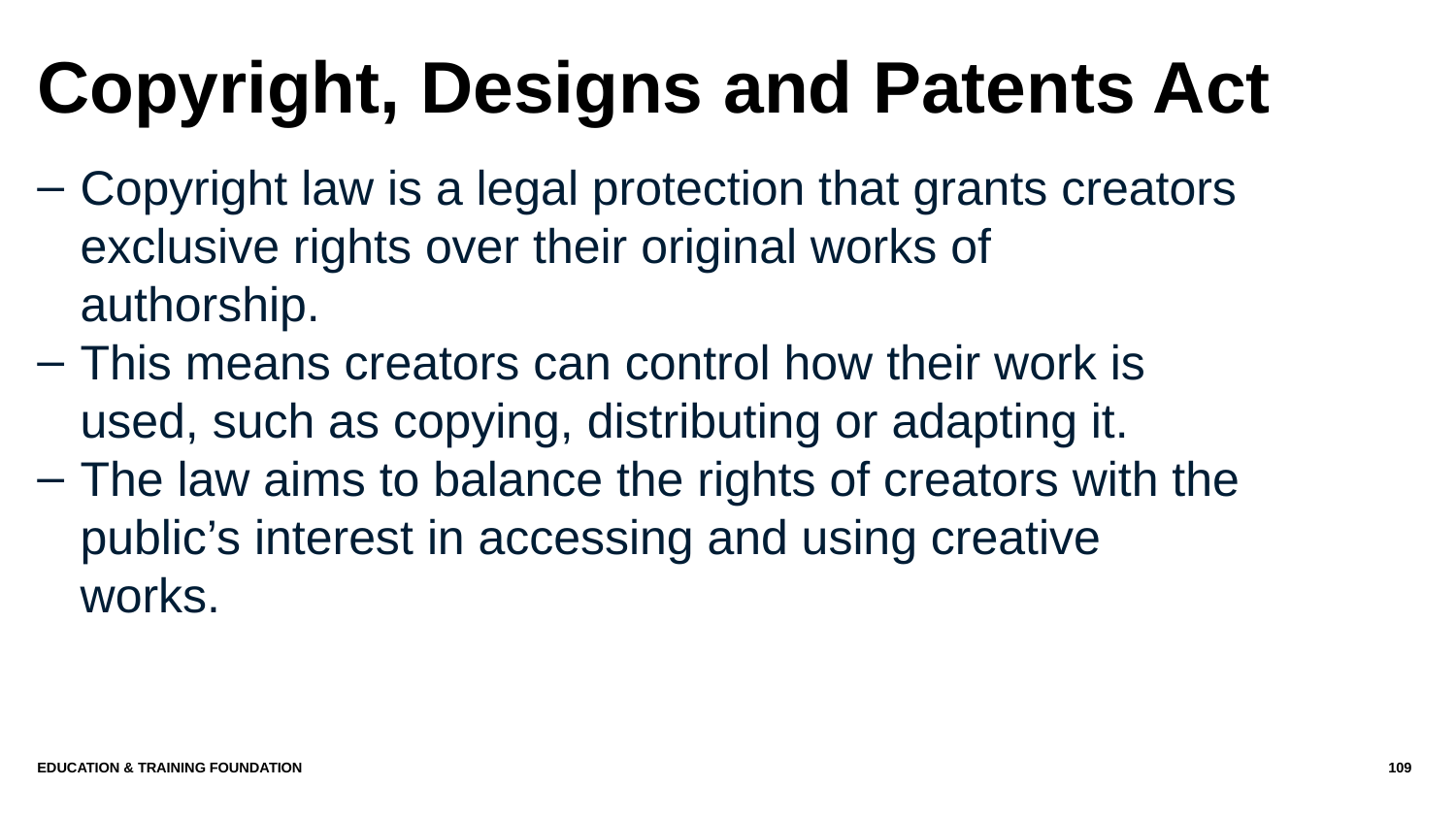

# Copyright, Designs and Patents Act
Copyright law is a legal protection that grants creators exclusive rights over their original works of authorship.
This means creators can control how their work is used, such as copying, distributing or adapting it.
The law aims to balance the rights of creators with the public’s interest in accessing and using creative works.
Education & Training Foundation
109